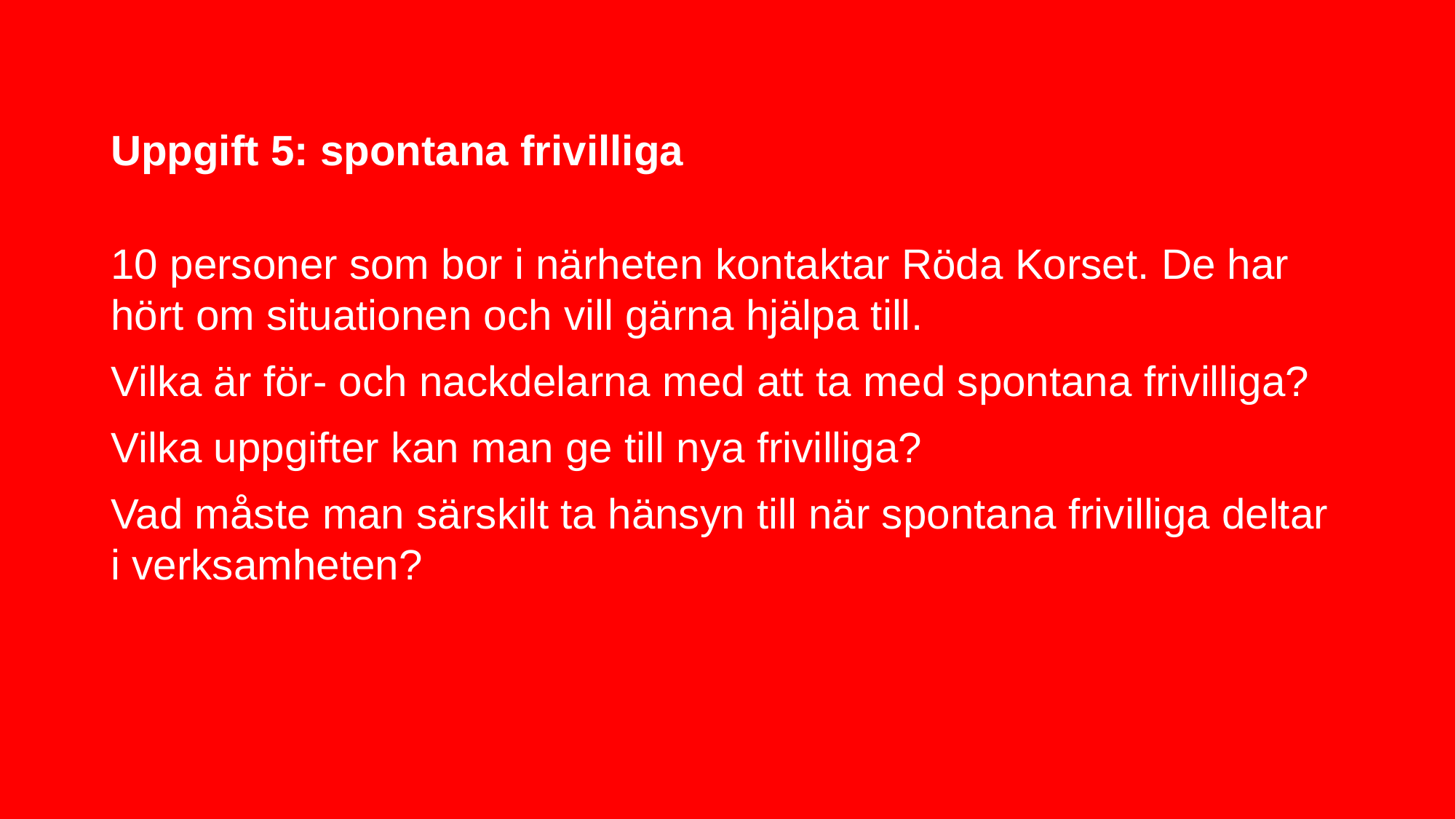

# Uppgift 5: spontana frivilliga
10 personer som bor i närheten kontaktar Röda Korset. De har hört om situationen och vill gärna hjälpa till.
Vilka är för- och nackdelarna med att ta med spontana frivilliga?
Vilka uppgifter kan man ge till nya frivilliga?
Vad måste man särskilt ta hänsyn till när spontana frivilliga deltar i verksamheten?